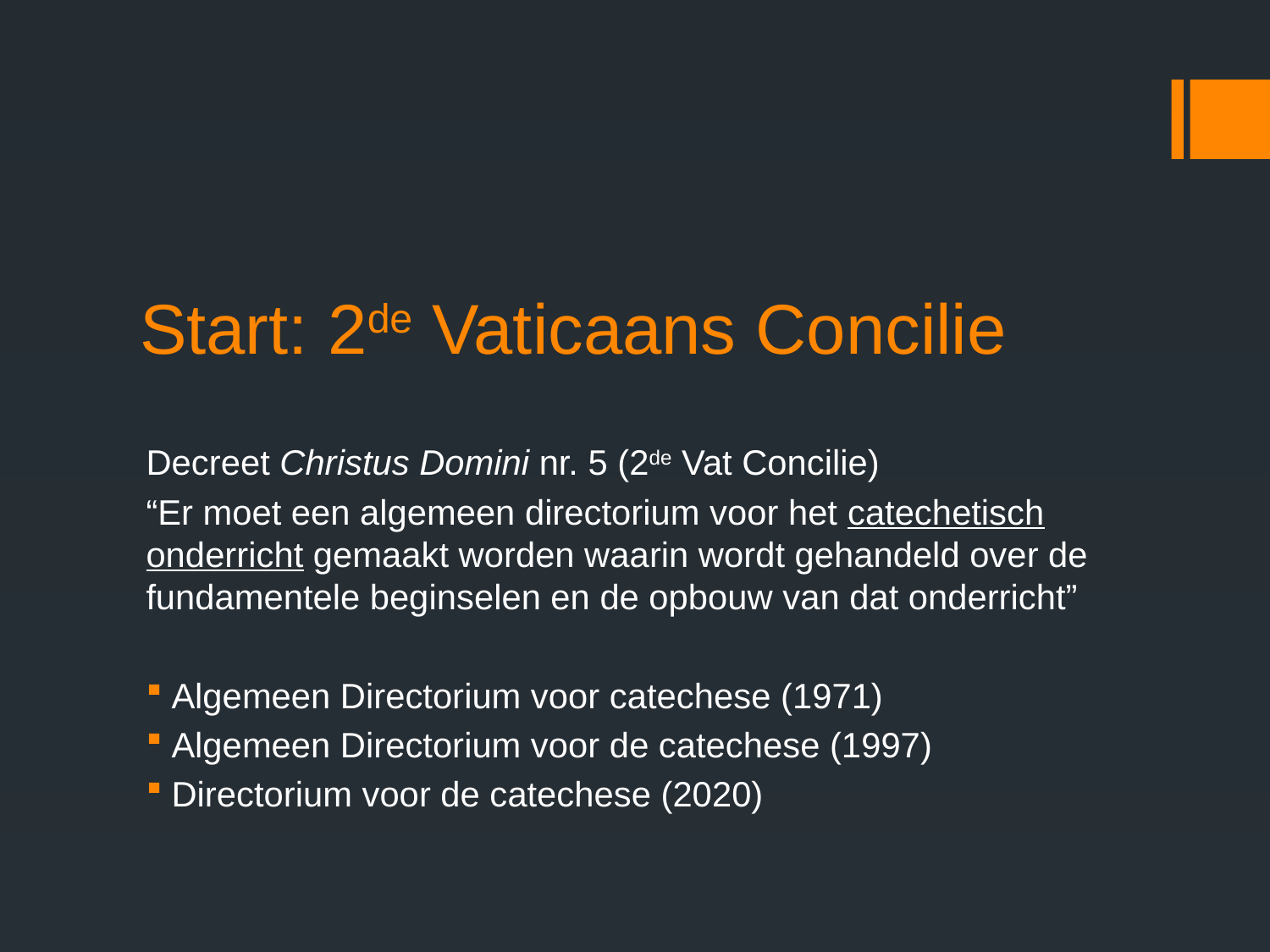

# Start: 2de Vaticaans Concilie

Decreet Christus Domini nr. 5 (2de Vat Concilie)
“Er moet een algemeen directorium voor het catechetisch onderricht gemaakt worden waarin wordt gehandeld over de fundamentele beginselen en de opbouw van dat onderricht”

Algemeen Directorium voor catechese (1971)
Algemeen Directorium voor de catechese (1997)
Directorium voor de catechese (2020)